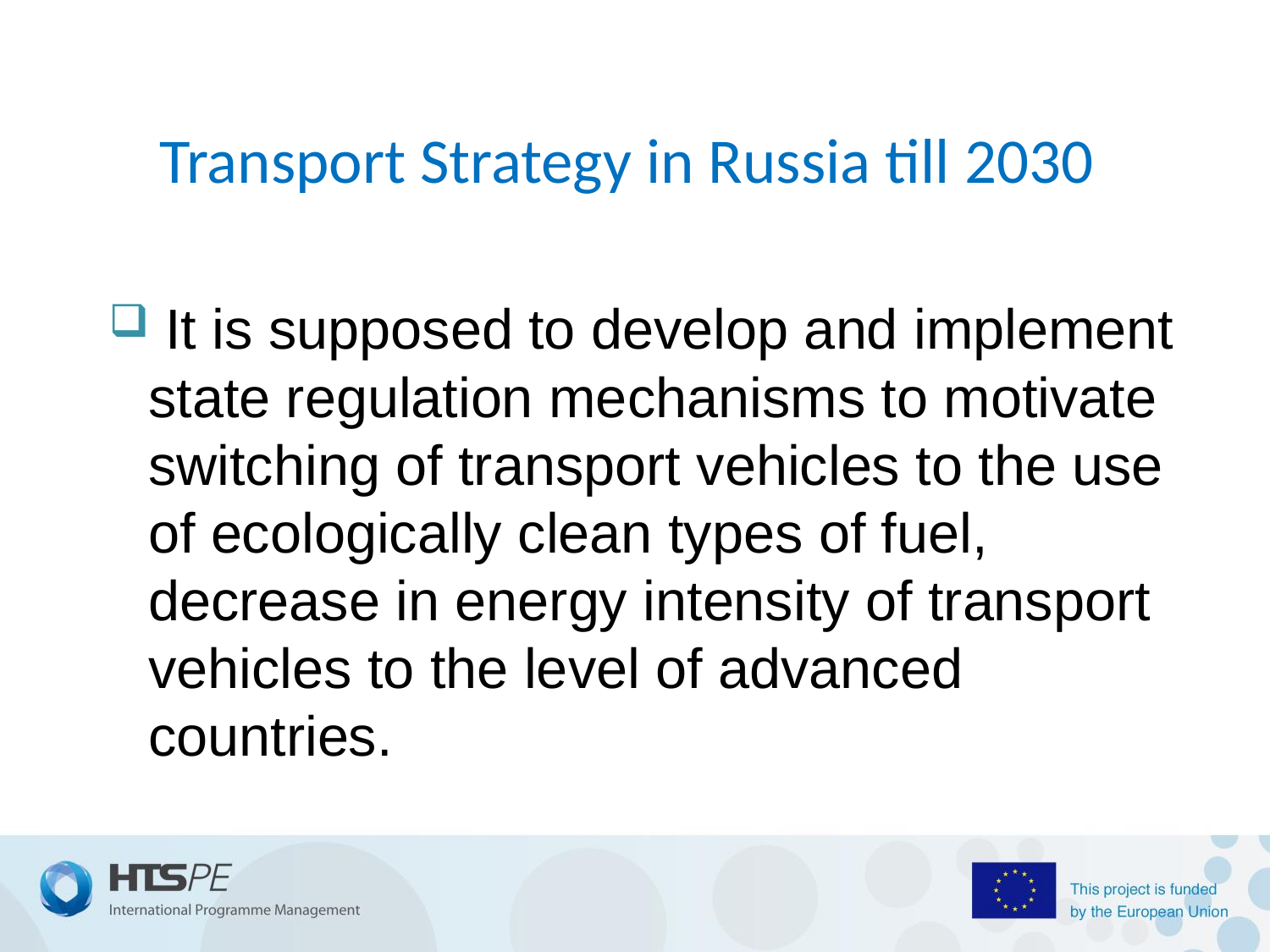

# Transport Strategy in Russia till 2030

 It is supposed to develop and implement state regulation mechanisms to motivate switching of transport vehicles to the use of ecologically clean types of fuel, decrease in energy intensity of transport vehicles to the level of advanced countries.